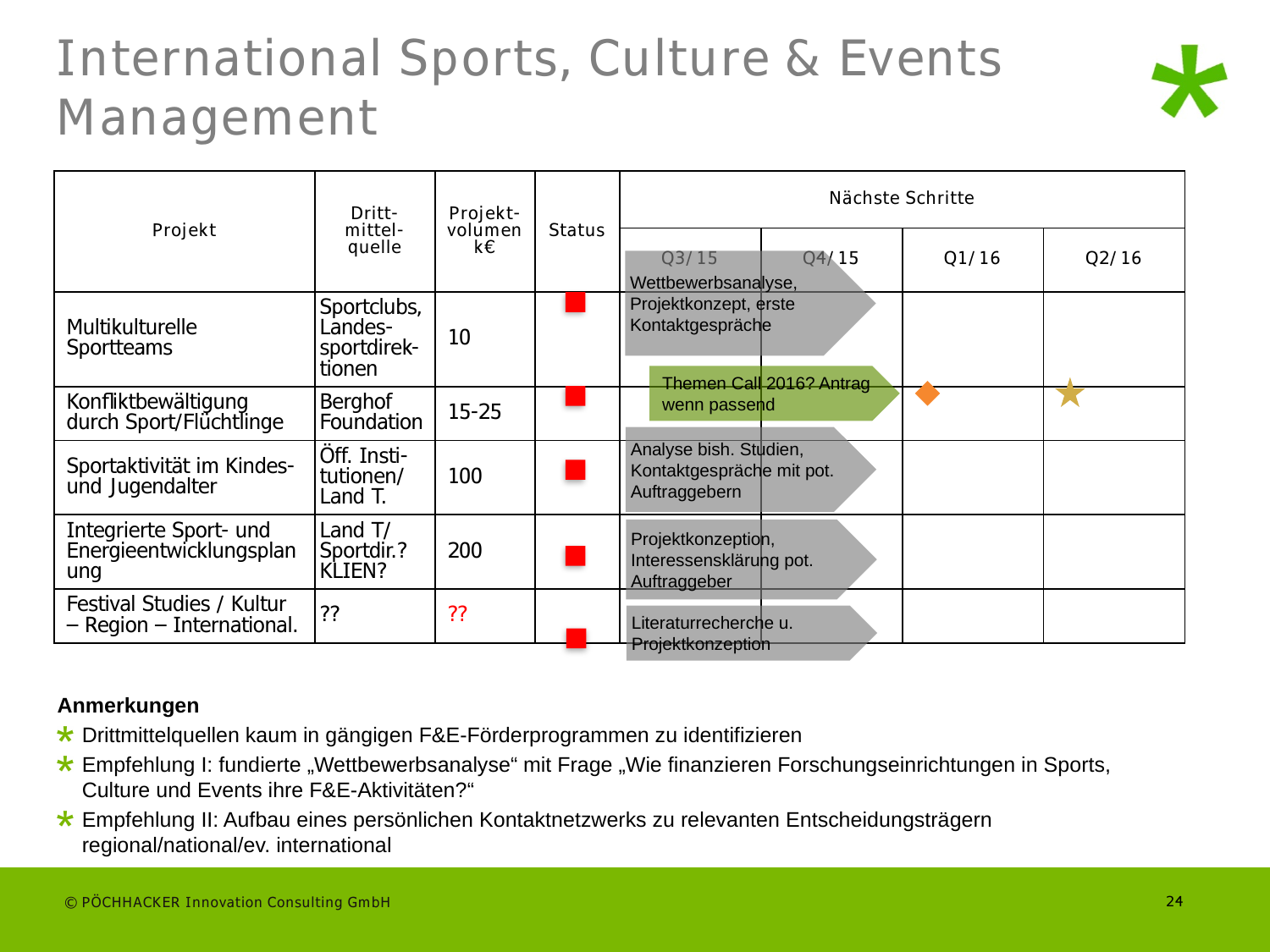

# International Sports, Culture & Events Management
| Projekt | Dritt-mittel-quelle | Projekt-volumen k€ | Status | Nächste Schritte |  |  |  |
| --- | --- | --- | --- | --- | --- | --- | --- |
|  |  |  |  | Q3/15 | Q4/15 | Q1/16 | Q2/16 |
| Multikulturelle Sportteams | Sportclubs, Landes-sportdirek-tionen | 10 |  |  |  |  |  |
| Konfliktbewältigung durch Sport/Flüchtlinge | Berghof Foundation | 15-25 |  |  |  |  |  |
| Sportaktivität im Kindes- und Jugendalter | Öff. Insti-tutionen/ Land T. | 100 |  |  |  |  |  |
| Integrierte Sport- und Energieentwicklungsplanung | Land T/ Sportdir.? KLIEN? | 200 |  |  |  |  |  |
| Festival Studies / Kultur – Region – International. | ?? | ?? |  |  |  |  |  |
Wettbewerbsanalyse, Projektkonzept, erste Kontaktgespräche

Themen Call 2016? Antrag wenn passend

Analyse bish. Studien, Kontaktgespräche mit pot. Auftraggebern

Projektkonzeption, Interessensklärung pot. Auftraggeber

Literaturrecherche u. Projektkonzeption

Anmerkungen
Drittmittelquellen kaum in gängigen F&E-Förderprogrammen zu identifizieren
Empfehlung I: fundierte „Wettbewerbsanalyse“ mit Frage „Wie finanzieren Forschungseinrichtungen in Sports, Culture und Events ihre F&E-Aktivitäten?“
Empfehlung II: Aufbau eines persönlichen Kontaktnetzwerks zu relevanten Entscheidungsträgern regional/national/ev. international